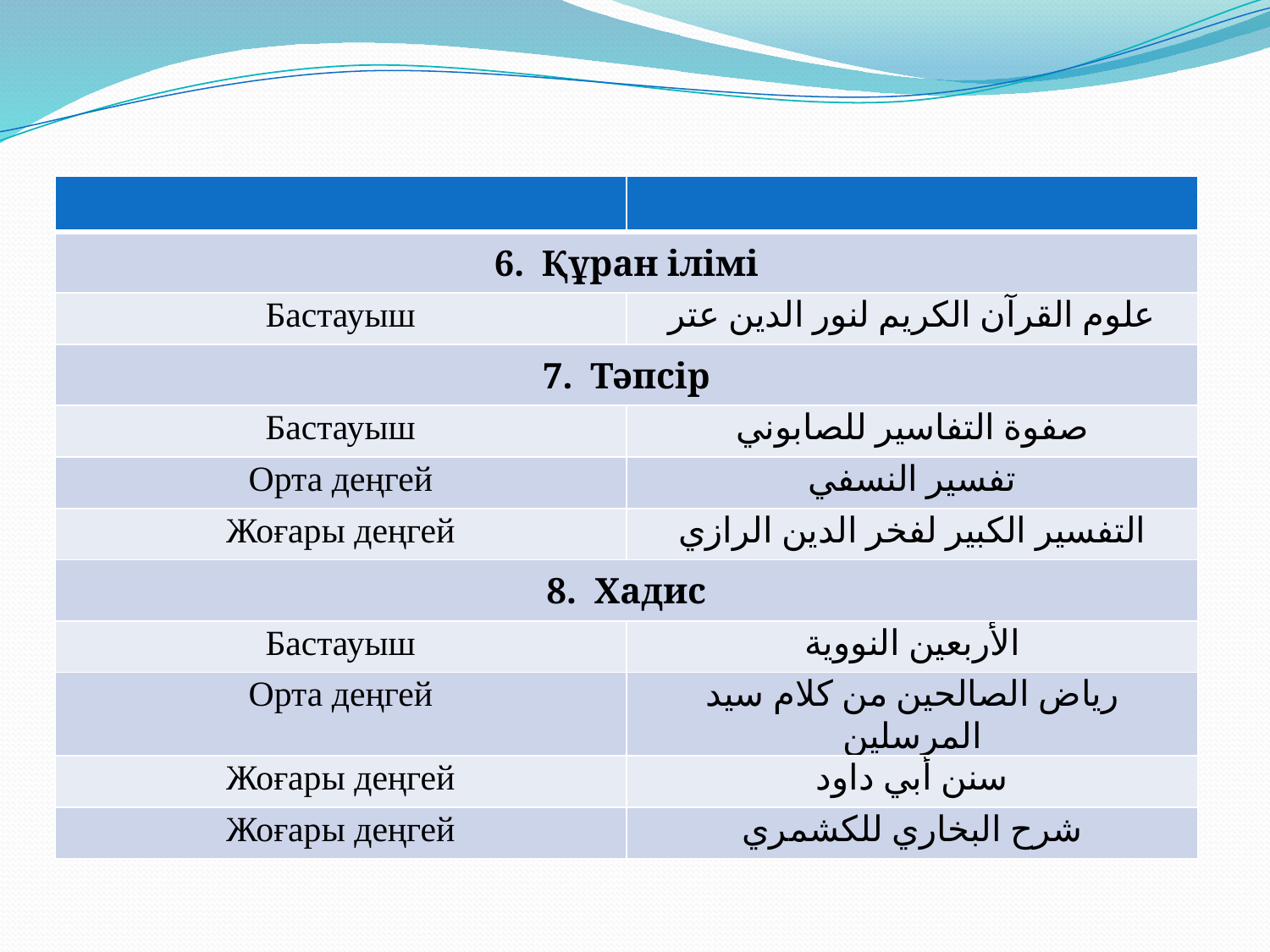

|  |  |
| --- | --- |
| Құран ілімі |  |
| Бастауыш | علوم القرآن الكريم لنور الدين عتر |
| Тәпсір |  |
| Бастауыш | صفوة التفاسير للصابوني |
| Орта деңгей | تفسير النسفي |
| Жоғары деңгей | التفسير الكبير لفخر الدين الرازي |
| Хадис |  |
| Бастауыш | ﺍﻷﺭﺑﻌﻴﻦ ﺍﻟﻨﻮﻭﻳﺔ |
| Орта деңгей | رياض الصالحين من كلام سيد المرسلين |
| Жоғары деңгей | سنن أبي داود |
| Жоғары деңгей | شرح البخاري للكشمري |